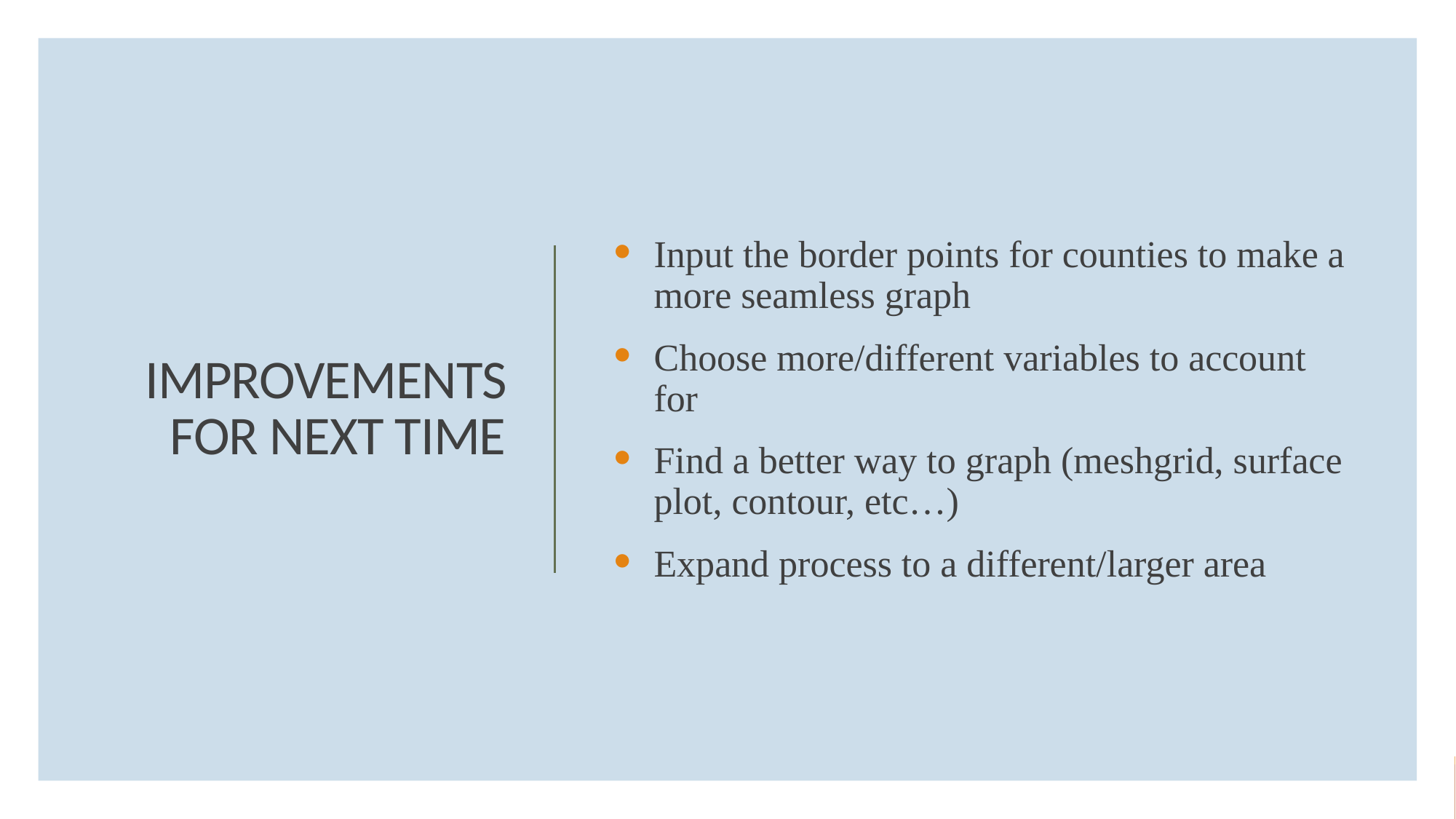

Input the border points for counties to make a more seamless graph
Choose more/different variables to account for
Find a better way to graph (meshgrid, surface plot, contour, etc…)
Expand process to a different/larger area
IMPROVEMENTS FOR NEXT TIME